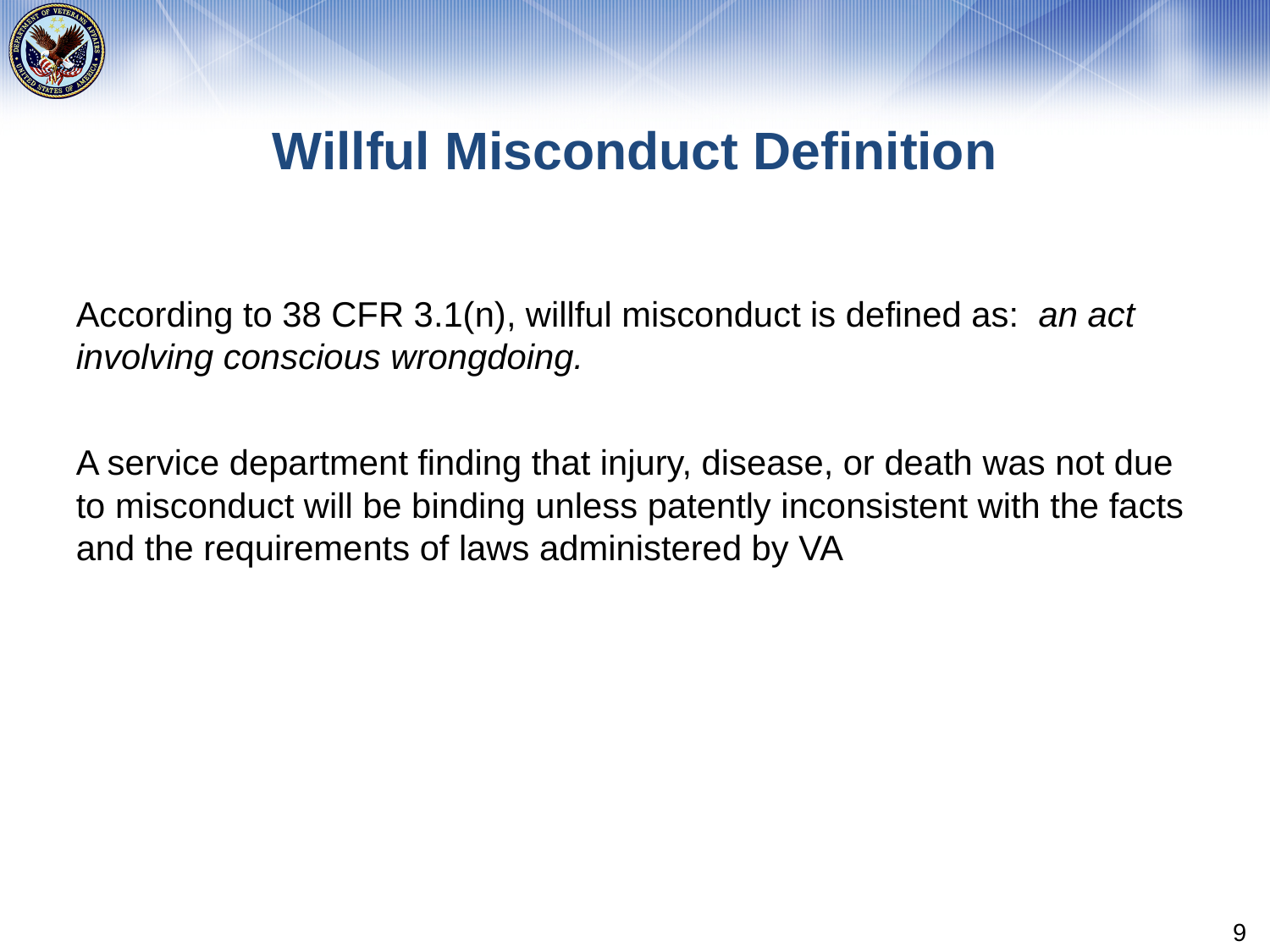

# Willful Misconduct Definition
According to 38 CFR 3.1(n), willful misconduct is defined as:  an act involving conscious wrongdoing.

A service department finding that injury, disease, or death was not due to misconduct will be binding unless patently inconsistent with the facts and the requirements of laws administered by VA
9